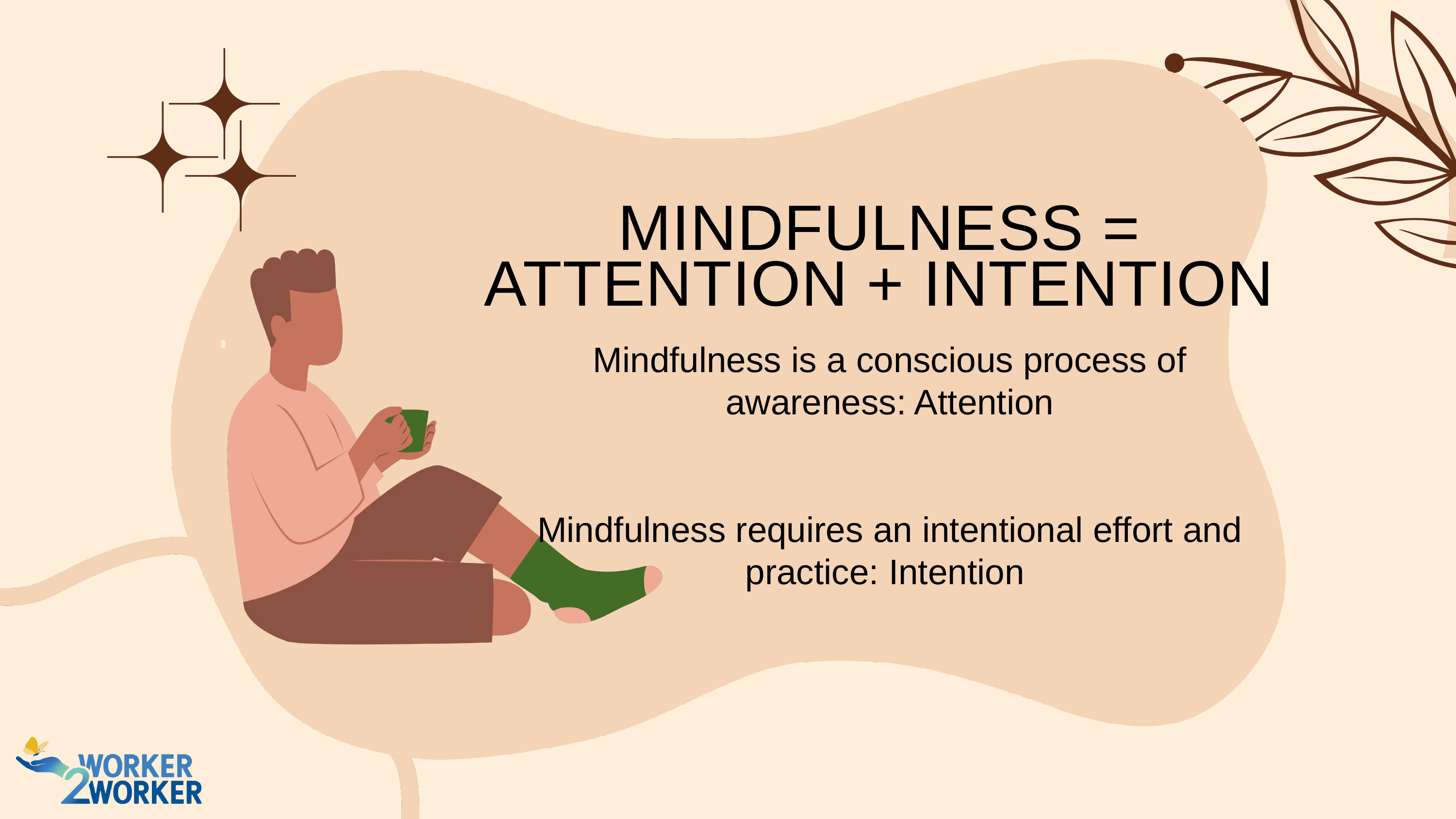

MINDFULNESS =
ATTENTION + INTENTION

Mindfulness is a conscious process of awareness: Attention

Mindfulness requires an intentional effort and practice: Intention